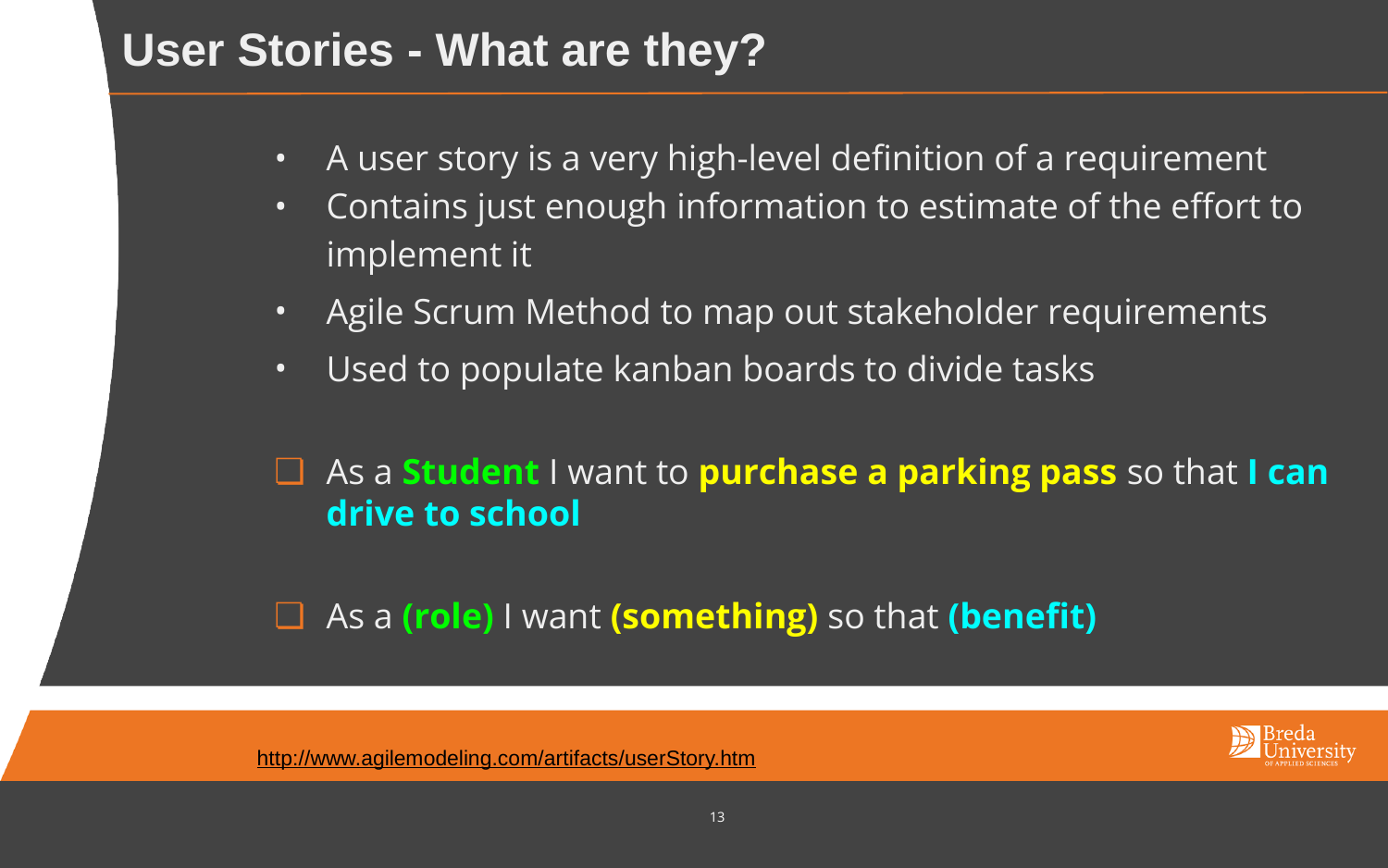

# User Stories - What are they?
A user story is a very high-level definition of a requirement
Contains just enough information to estimate of the effort to implement it
Agile Scrum Method to map out stakeholder requirements
Used to populate kanban boards to divide tasks

As a Student I want to purchase a parking pass so that I can drive to school

As a (role) I want (something) so that (benefit)

http://www.agilemodeling.com/artifacts/userStory.htm
13